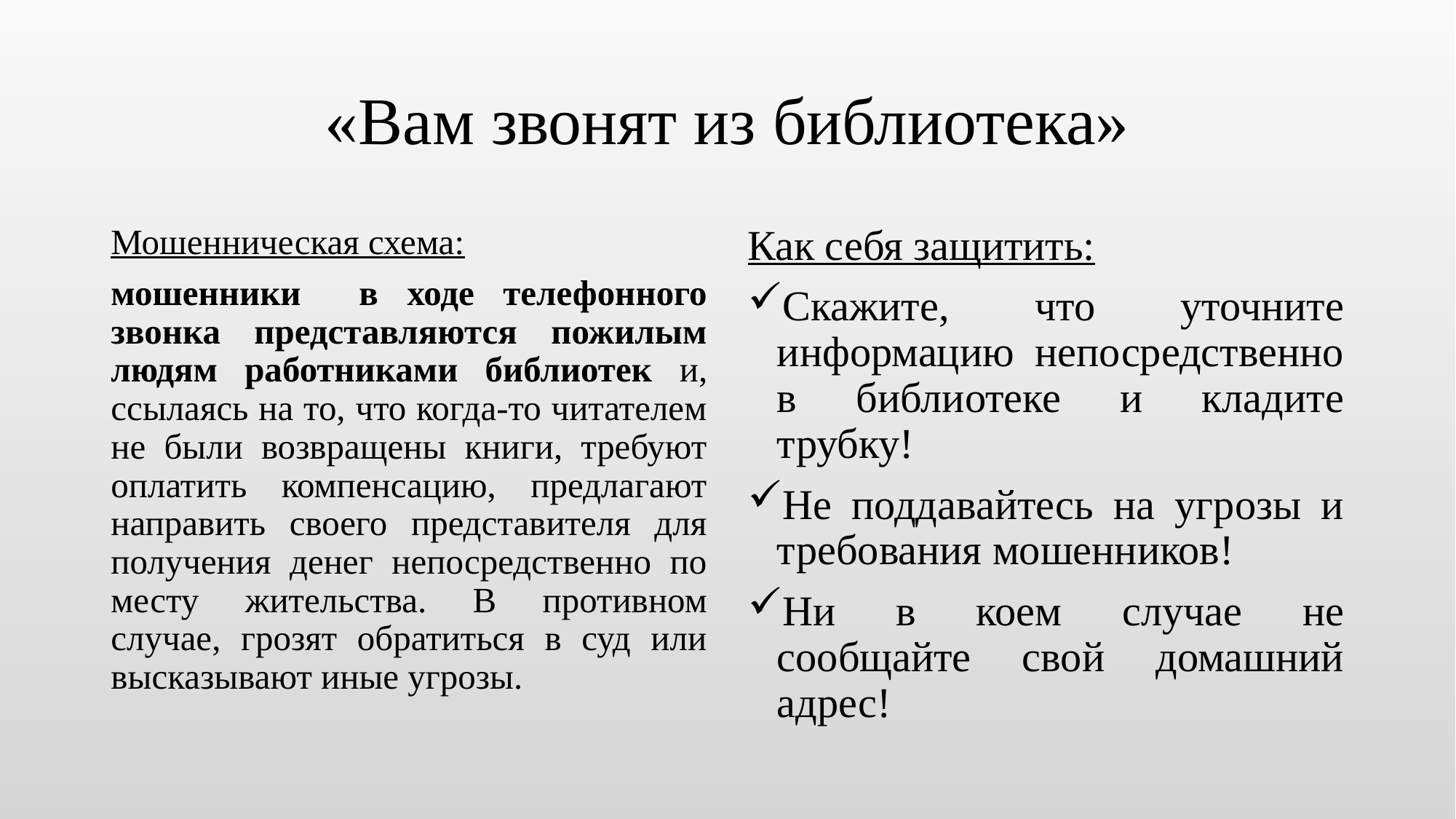

# «Вам звонят из библиотека»
Мошенническая схема:
мошенники  в ходе телефонного звонка представляются пожилым людям работниками библиотек и, ссылаясь на то, что когда-то читателем не были возвращены книги, требуют оплатить компенсацию, предлагают направить своего представителя для получения денег непосредственно по месту жительства. В противном случае, грозят обратиться в суд или высказывают иные угрозы.

Как себя защитить:
Скажите, что уточните информацию непосредственно в библиотеке и кладите трубку!
Не поддавайтесь на угрозы и требования мошенников!
Ни в коем случае не сообщайте свой домашний адрес!